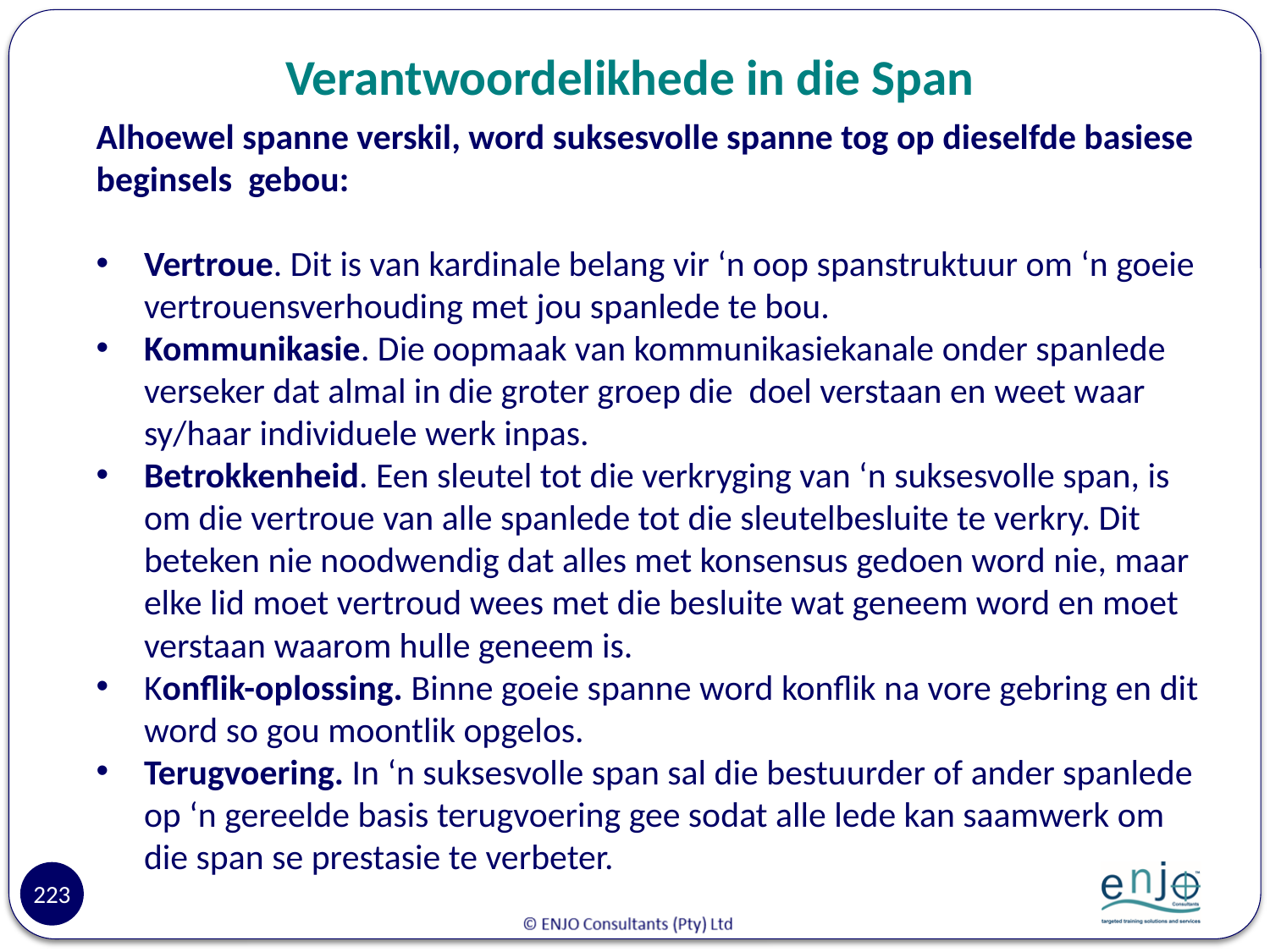

# Verantwoordelikhede in die Span
Alhoewel spanne verskil, word suksesvolle spanne tog op dieselfde basiese beginsels  gebou:

Vertroue. Dit is van kardinale belang vir ‘n oop spanstruktuur om ‘n goeie vertrouensverhouding met jou spanlede te bou.
Kommunikasie. Die oopmaak van kommunikasiekanale onder spanlede verseker dat almal in die groter groep die  doel verstaan en weet waar sy/haar individuele werk inpas.
Betrokkenheid. Een sleutel tot die verkryging van ‘n suksesvolle span, is om die vertroue van alle spanlede tot die sleutelbesluite te verkry. Dit beteken nie noodwendig dat alles met konsensus gedoen word nie, maar elke lid moet vertroud wees met die besluite wat geneem word en moet verstaan waarom hulle geneem is.
Konflik-oplossing. Binne goeie spanne word konflik na vore gebring en dit word so gou moontlik opgelos.
Terugvoering. In ‘n suksesvolle span sal die bestuurder of ander spanlede op ‘n gereelde basis terugvoering gee sodat alle lede kan saamwerk om die span se prestasie te verbeter.

223